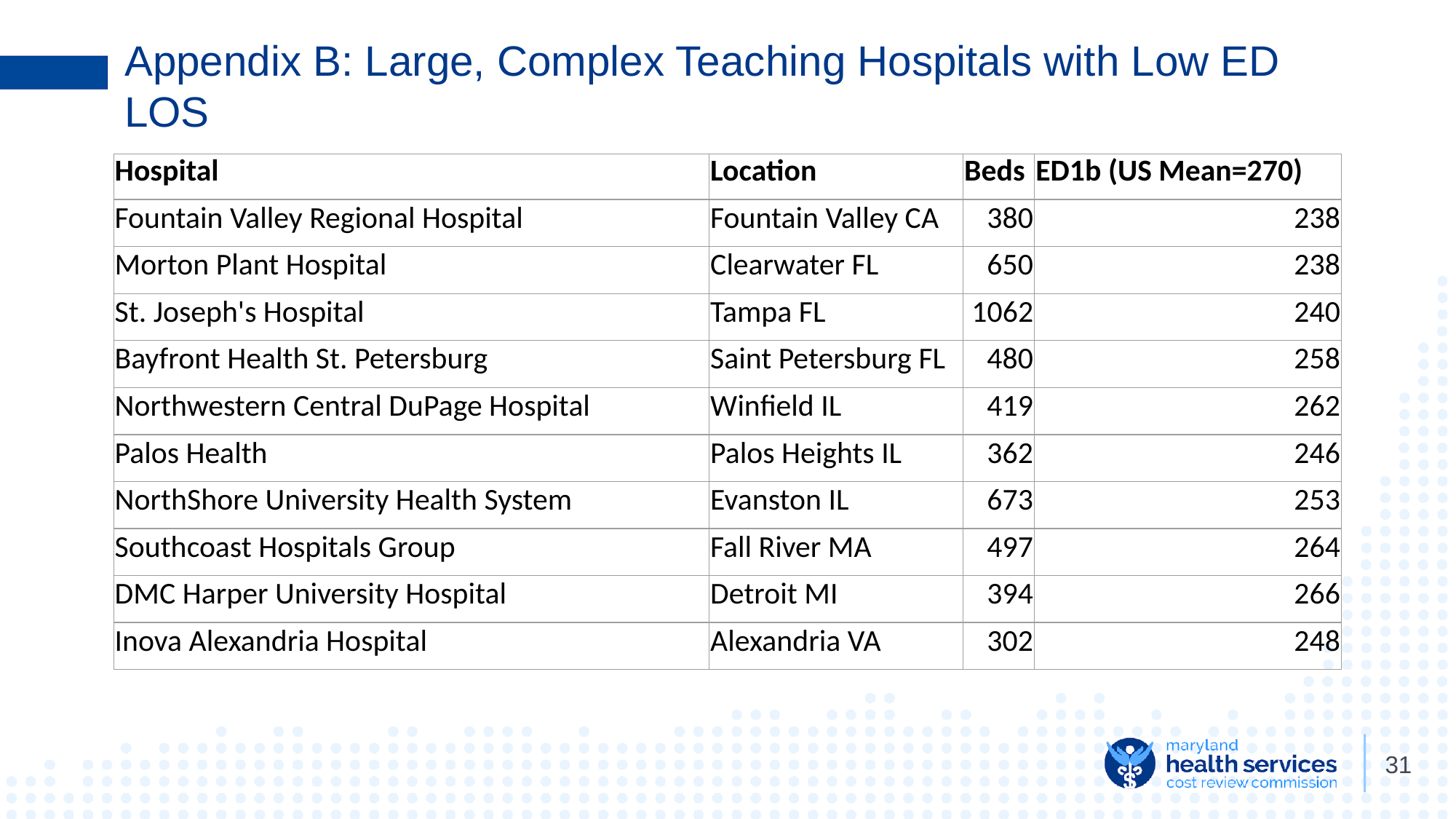

# Appendix B: Large, Complex Teaching Hospitals with Low ED LOS
| Hospital | Location | Beds | ED1b (US Mean=270) |
| --- | --- | --- | --- |
| Fountain Valley Regional Hospital | Fountain Valley CA | 380 | 238 |
| Morton Plant Hospital | Clearwater FL | 650 | 238 |
| St. Joseph's Hospital | Tampa FL | 1062 | 240 |
| Bayfront Health St. Petersburg | Saint Petersburg FL | 480 | 258 |
| Northwestern Central DuPage Hospital | Winfield IL | 419 | 262 |
| Palos Health | Palos Heights IL | 362 | 246 |
| NorthShore University Health System | Evanston IL | 673 | 253 |
| Southcoast Hospitals Group | Fall River MA | 497 | 264 |
| DMC Harper University Hospital | Detroit MI | 394 | 266 |
| Inova Alexandria Hospital | Alexandria VA | 302 | 248 |
31